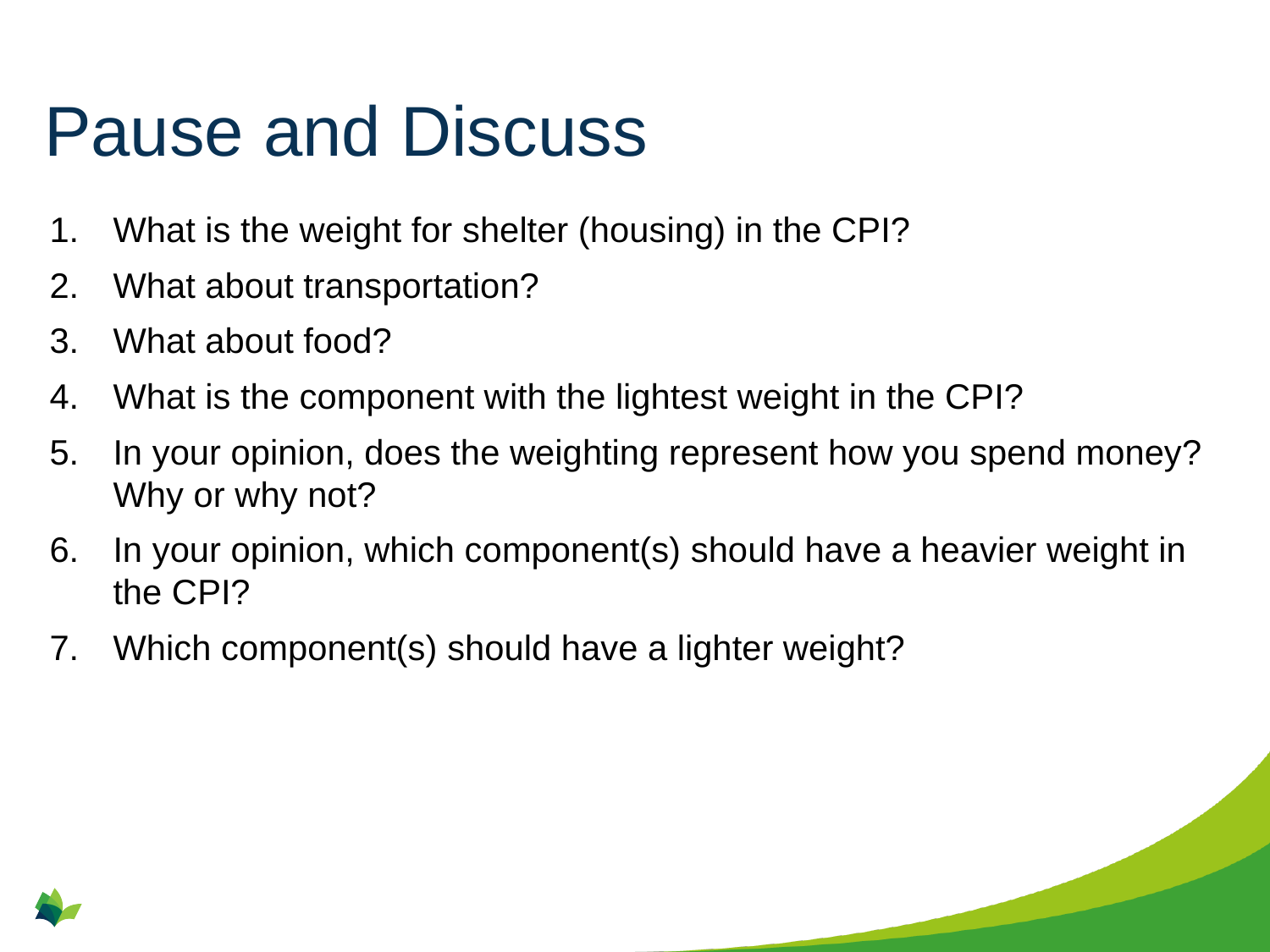

# Pause and Discuss
What is the weight for shelter (housing) in the CPI?
What about transportation?
What about food?
What is the component with the lightest weight in the CPI?
In your opinion, does the weighting represent how you spend money? Why or why not?
In your opinion, which component(s) should have a heavier weight in the CPI?
Which component(s) should have a lighter weight?